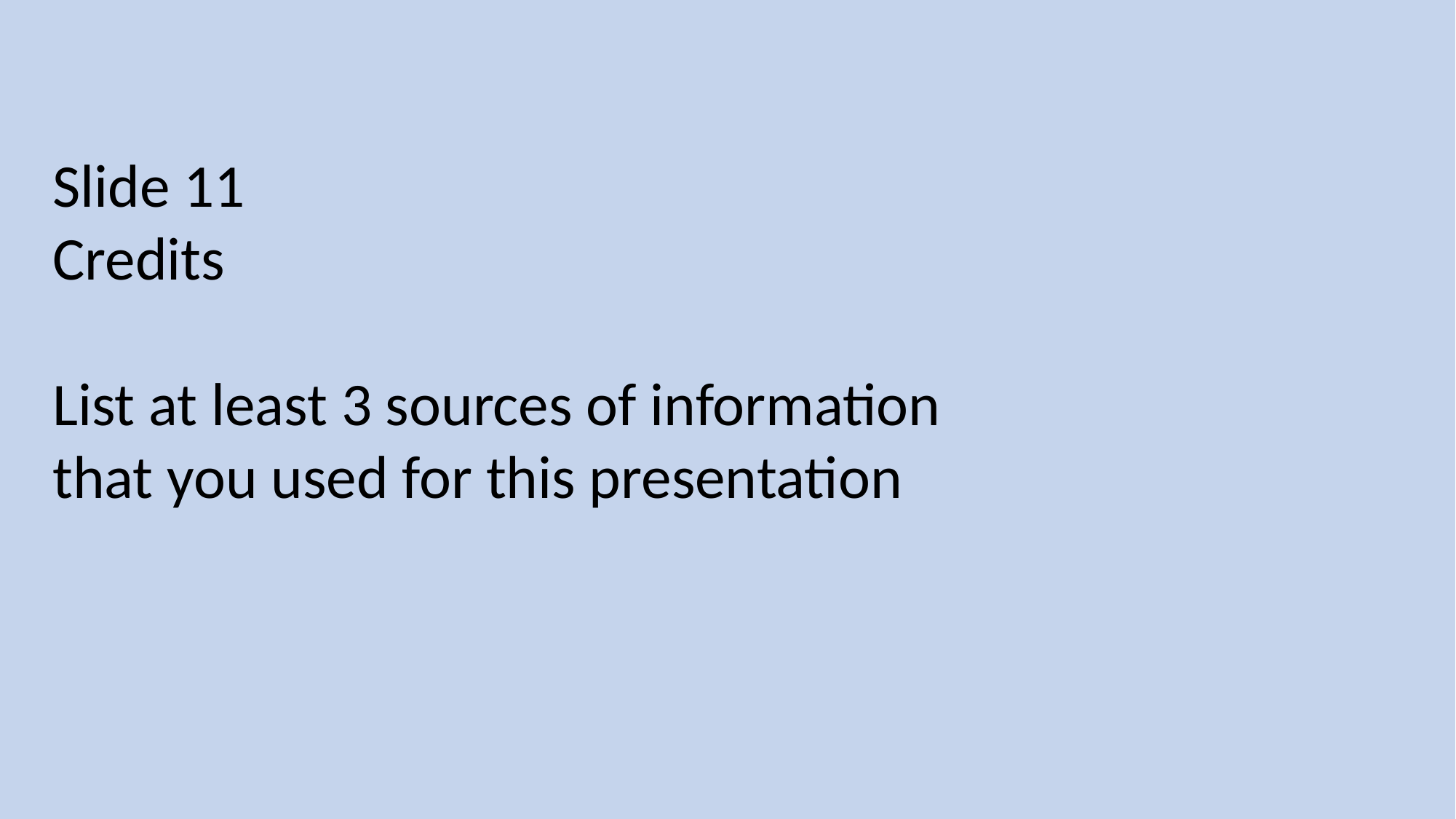

Slide 11
Credits

List at least 3 sources of information that you used for this presentation